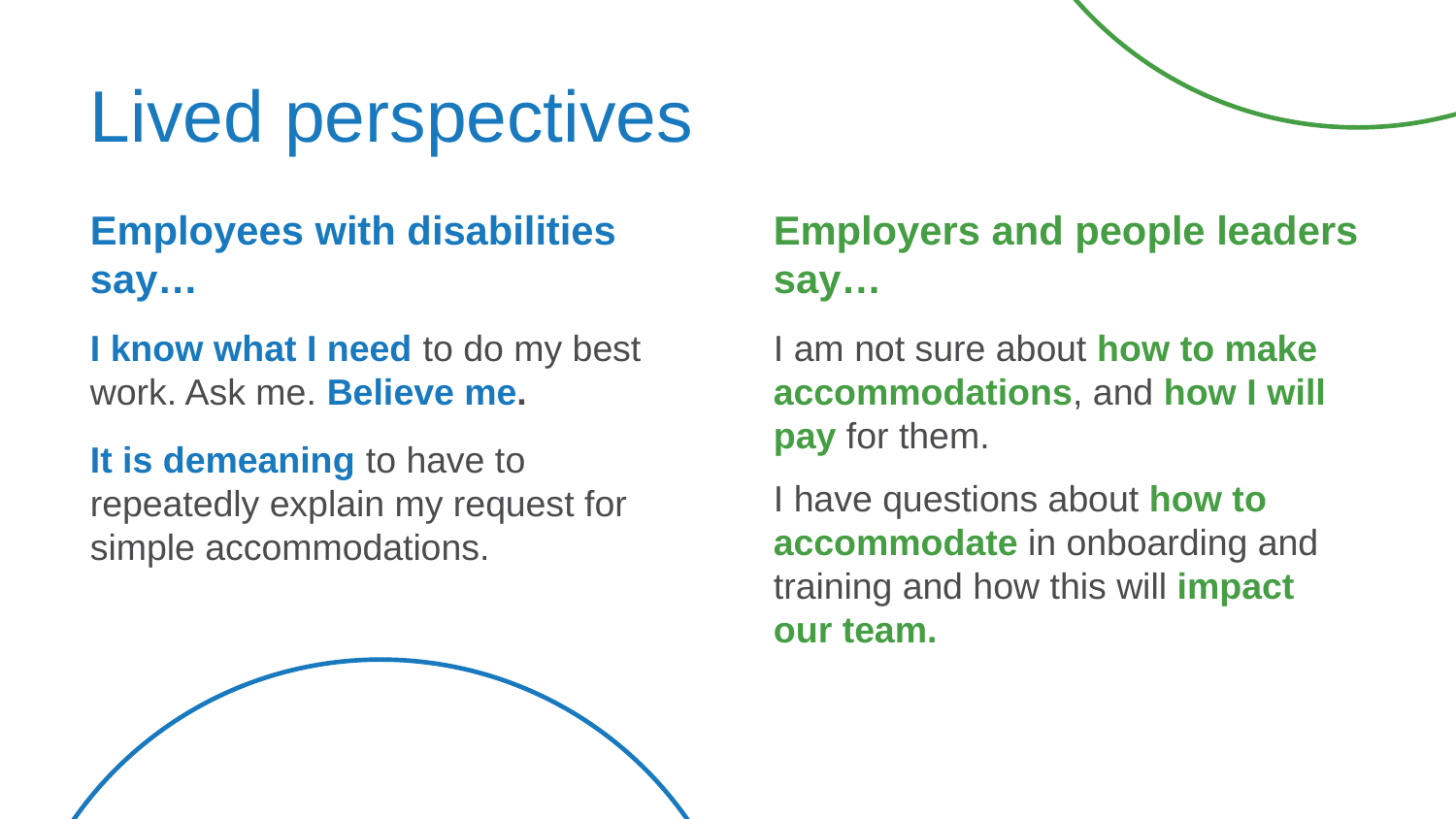

# Lived perspectives-2
Employees with disabilities say…
Employers and people leaders say…
I know what I need to do my best work. Ask me. Believe me.
It is demeaning to have to repeatedly explain my request for simple accommodations.

I am not sure about how to make accommodations, and how I will pay for them.
I have questions about how to accommodate in onboarding and training and how this will impact our team.